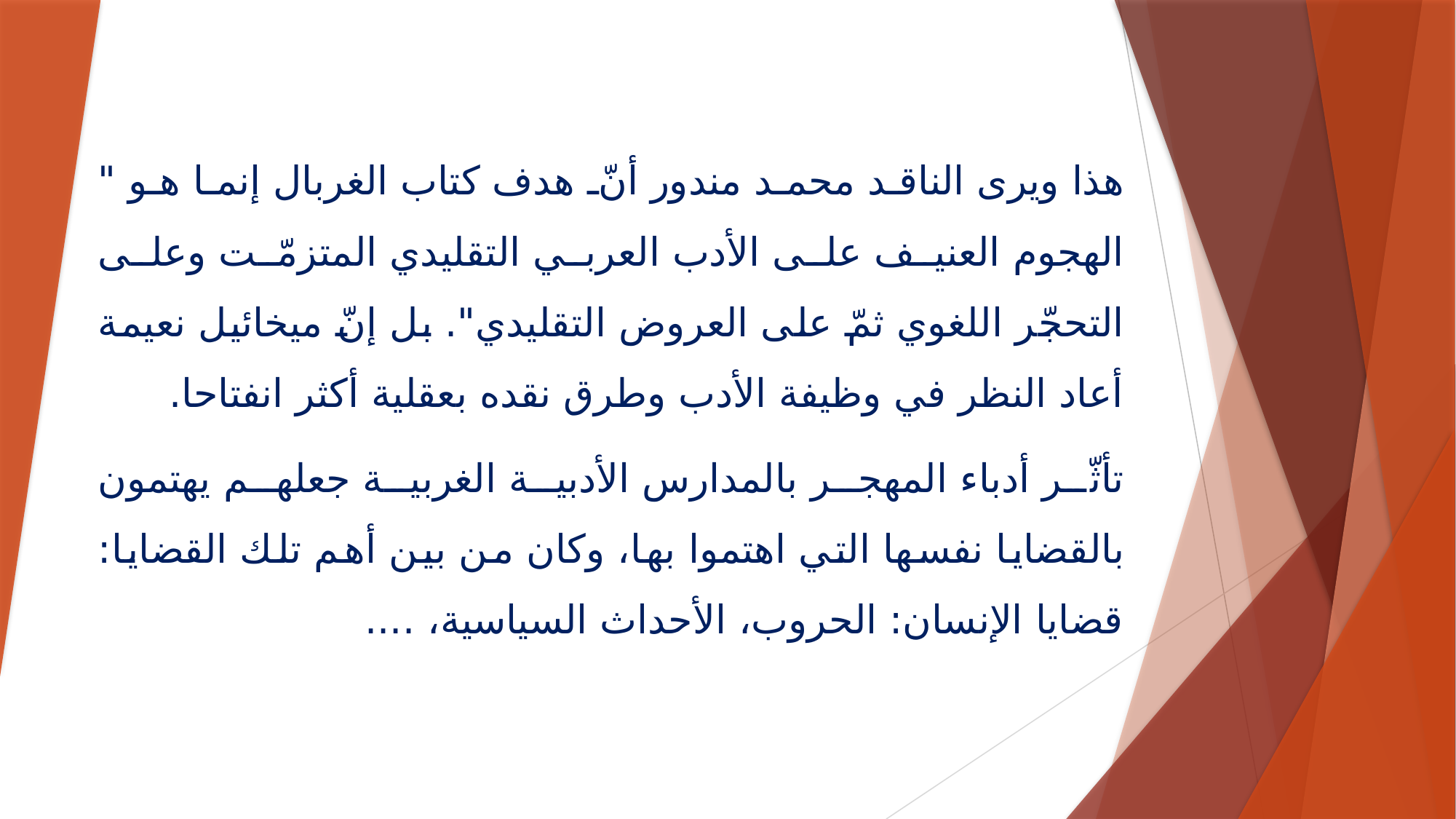

هذا ويرى الناقد محمد مندور أنّ هدف كتاب الغربال إنما هو " الهجوم العنيف على الأدب العربي التقليدي المتزمّت وعلى التحجّر اللغوي ثمّ على العروض التقليدي". بل إنّ ميخائيل نعيمة أعاد النظر في وظيفة الأدب وطرق نقده بعقلية أكثر انفتاحا.
تأثّر أدباء المهجر بالمدارس الأدبية الغربية جعلهم يهتمون بالقضايا نفسها التي اهتموا بها، وكان من بين أهم تلك القضايا: قضايا الإنسان: الحروب، الأحداث السياسية، ....